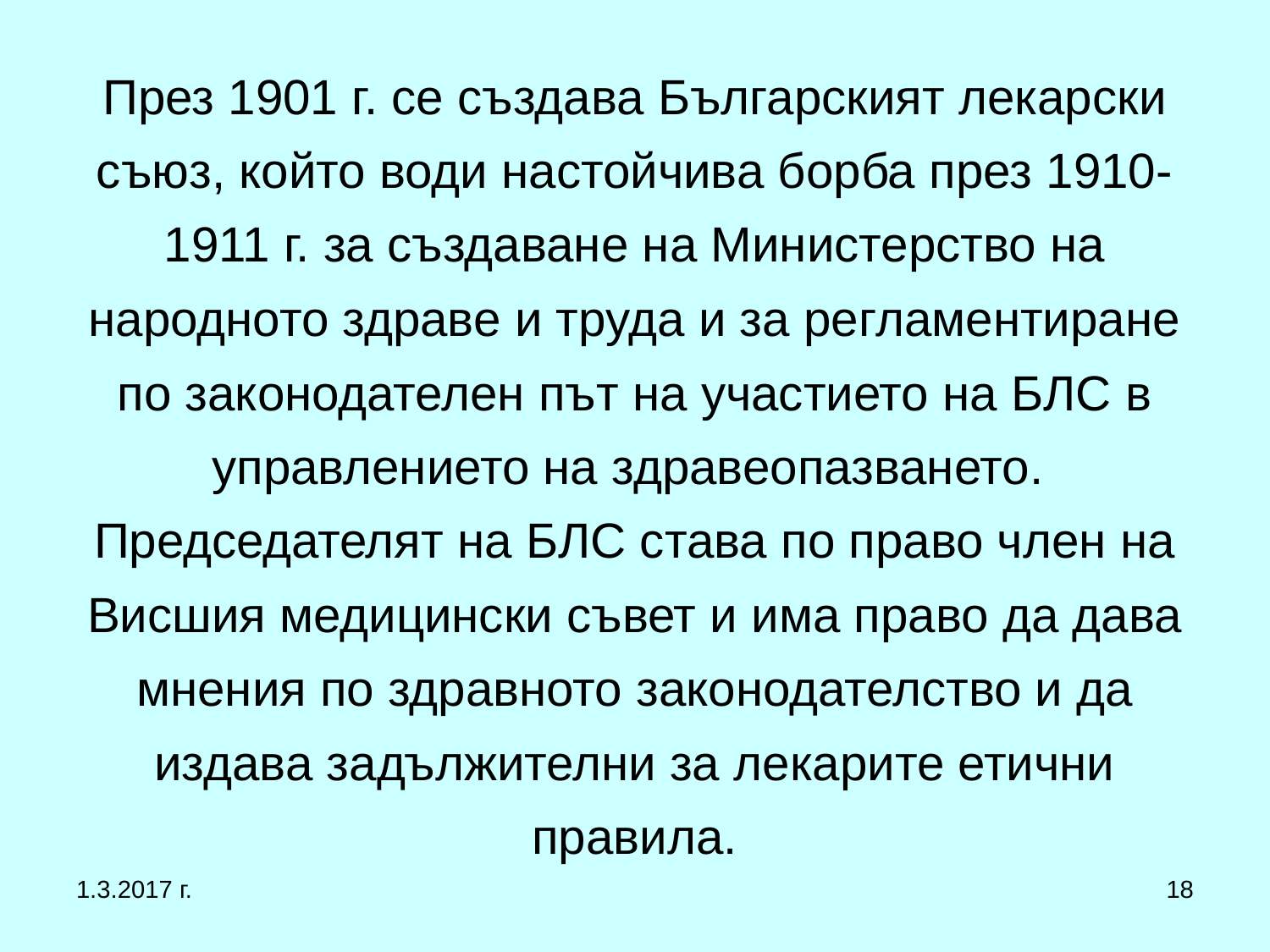

# През 1901 г. се създава Българският лекарски съюз, който води настойчива борба през 1910-1911 г. за създаване на Министерство на народното здраве и труда и за регламентиране по законодателен път на участието на БЛС в управлението на здравеопазването.  Председателят на БЛС става по право член на Висшия медицински съвет и има право да дава мнения по здравното законодателство и да издава задължителни за лекарите етични правила.
1.3.2017 г.
18